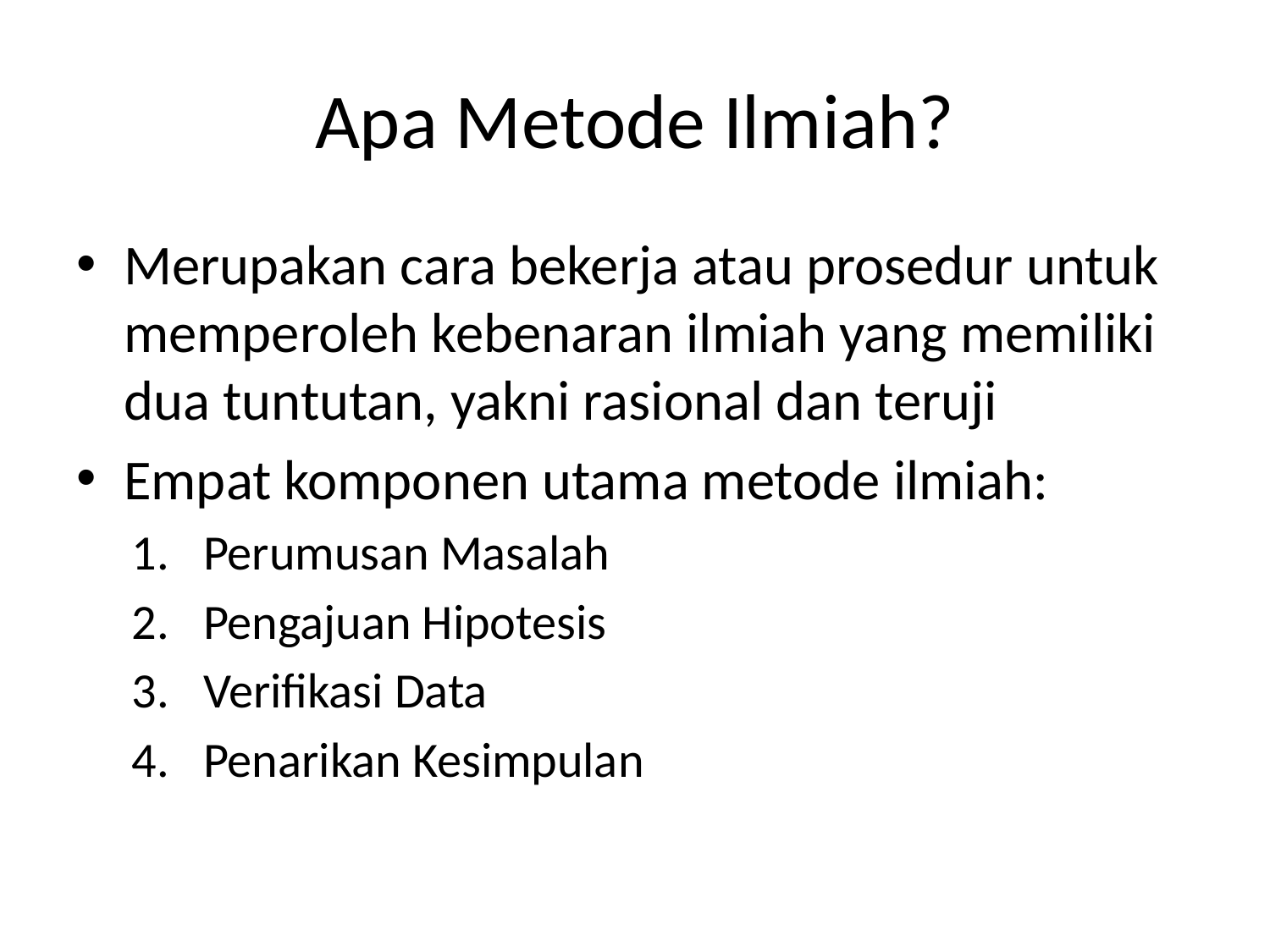

# Apa Metode Ilmiah?
Merupakan cara bekerja atau prosedur untuk memperoleh kebenaran ilmiah yang memiliki dua tuntutan, yakni rasional dan teruji
Empat komponen utama metode ilmiah:
Perumusan Masalah
Pengajuan Hipotesis
Verifikasi Data
Penarikan Kesimpulan